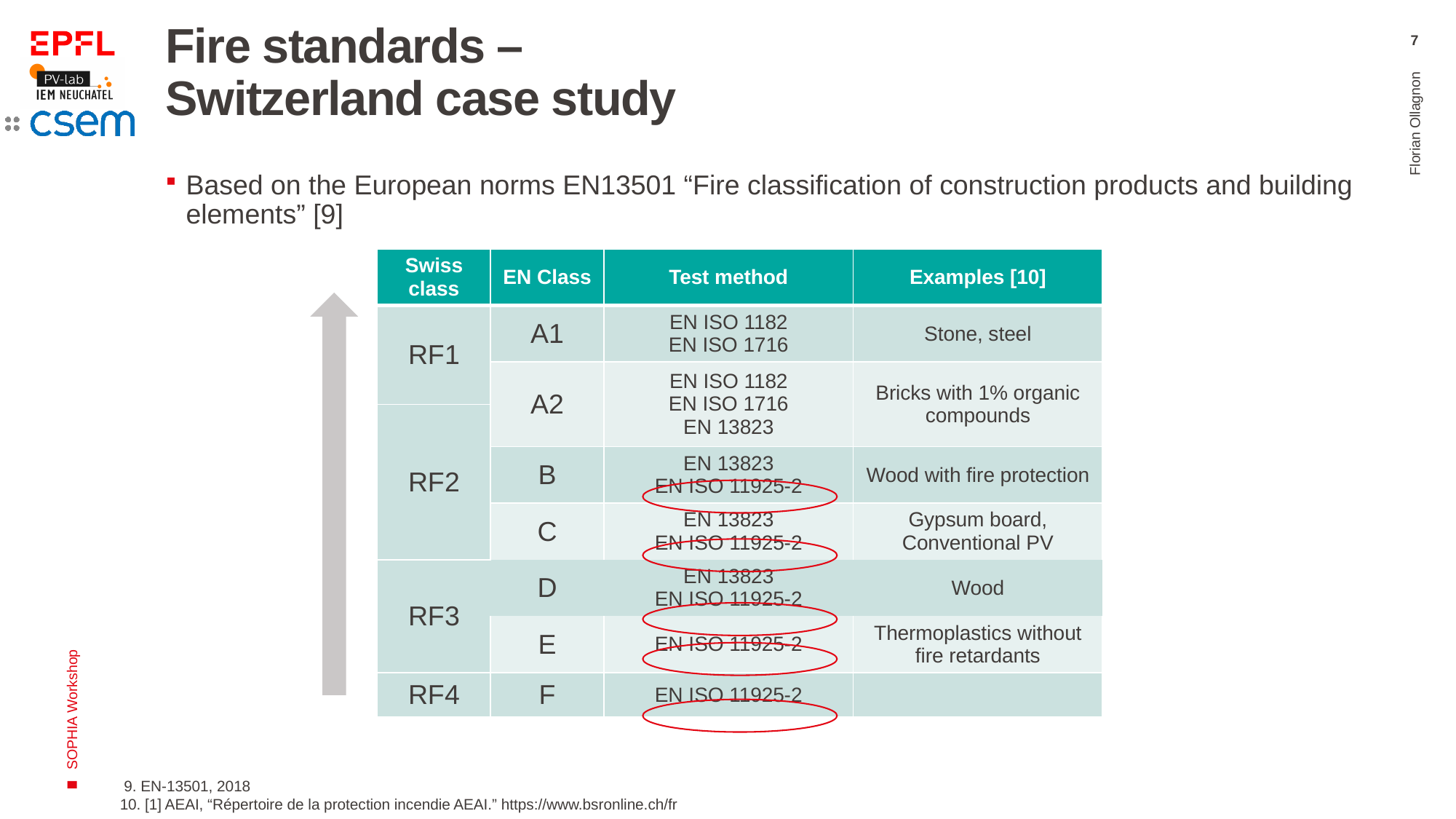

# Fire standards – Switzerland case study
7
Based on the European norms EN13501 “Fire classification of construction products and building elements” [9]
| Swiss class | EN Class | Test method | Examples [10] |
| --- | --- | --- | --- |
| RF1 | A1 | EN ISO 1182 EN ISO 1716 | Stone, steel |
|  | A2 | EN ISO 1182 EN ISO 1716 EN 13823 | Bricks with 1% organic compounds |
| RF2 |  |  |  |
|  | B | EN 13823 EN ISO 11925-2 | Wood with fire protection |
|  | C | EN 13823 EN ISO 11925-2 | Gypsum board, Conventional PV |
| RF3 | D | EN 13823 EN ISO 11925-2 | Wood |
|  | E | EN ISO 11925-2 | Thermoplastics without fire retardants |
| RF4 | F | EN ISO 11925-2 |  |

Florian Ollagnon
SOPHIA Workshop

 9. EN-13501, 2018
10. [1] AEAI, “Répertoire de la protection incendie AEAI.” https://www.bsronline.ch/fr